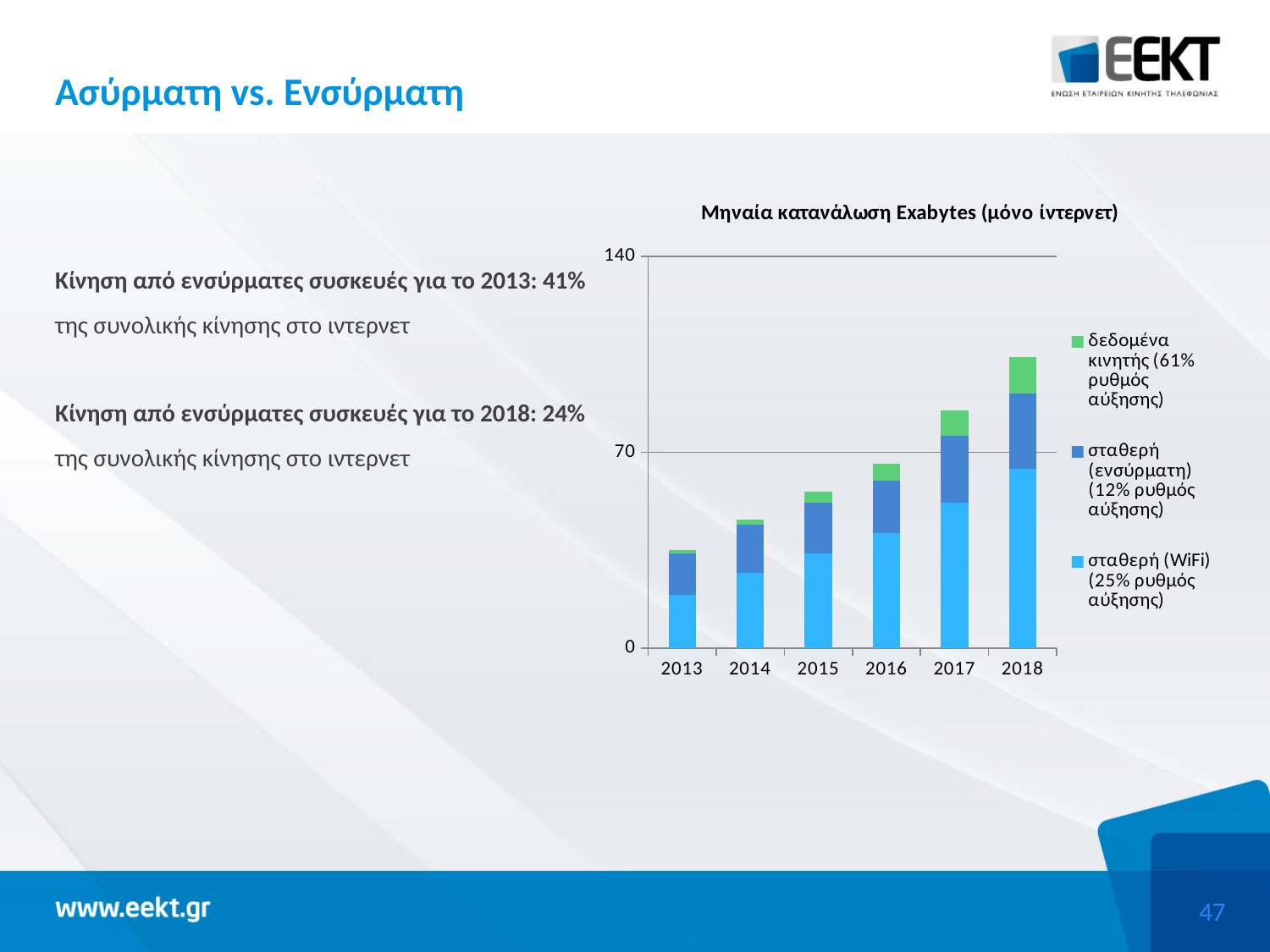

# Ασύρματη vs. Ενσύρματη

### Chart: Μηναία κατανάλωση Exabytes (μόνο ίντερνετ)

| Category | σταθερή (WiFi) (25% ρυθμός αύξησης) | σταθερή (ενσύρματη) (12% ρυθμός αύξησης) | δεδομένα κινητής (61% ρυθμός αύξησης) |
|---|---|---|---|
| 2013 | 19.0 | 15.0 | 1.0 |
| 2014 | 27.0 | 17.0 | 2.0 |
| 2015 | 34.0 | 18.0 | 4.0 |
| 2016 | 41.0 | 19.0 | 6.0 |
| 2017 | 52.0 | 24.0 | 9.0 |
| 2018 | 64.0 | 27.0 | 13.0 |
Κίνηση από ενσύρματες συσκευές για το 2013: 41%
της συνολικής κίνησης στο ιντερνετ

Κίνηση από ενσύρματες συσκευές για το 2018: 24%
της συνολικής κίνησης στο ιντερνετ